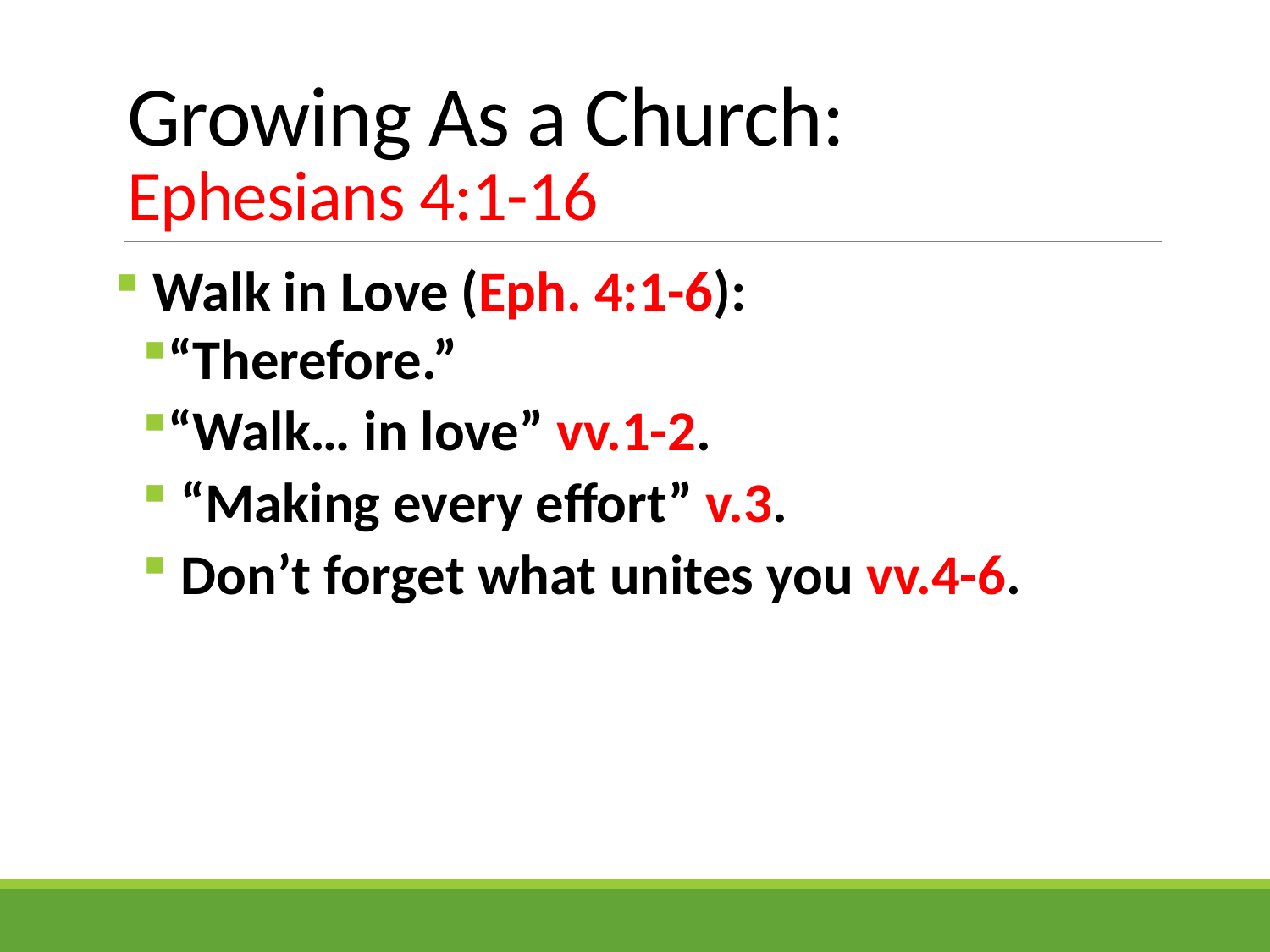

# Growing As a Church: Ephesians 4:1-16
 Walk in Love (Eph. 4:1-6):
“Therefore.”
“Walk… in love” vv.1-2.
 “Making every effort” v.3.
 Don’t forget what unites you vv.4-6.